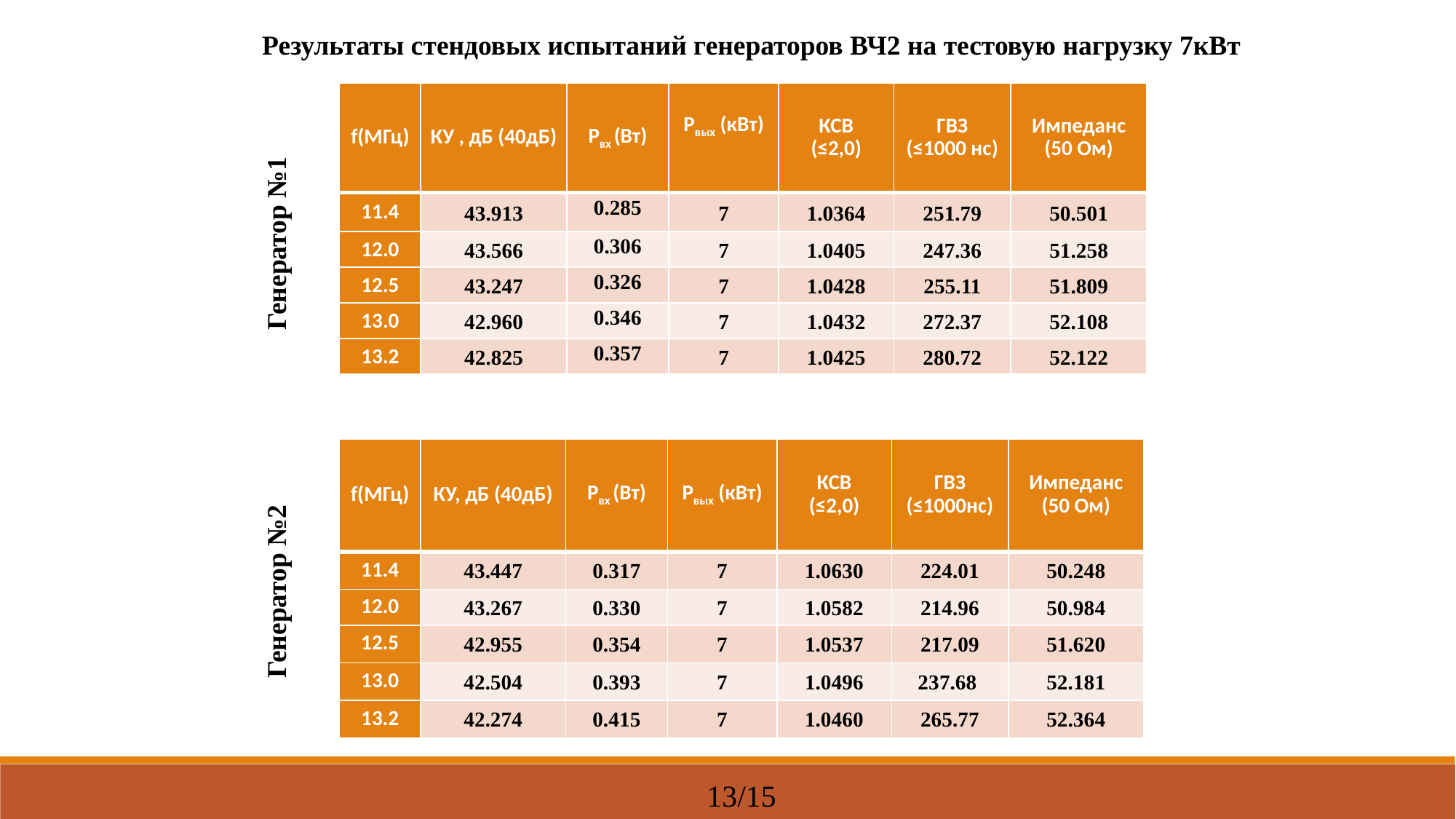

Результаты стендовых испытаний генераторов ВЧ2 на тестовую нагрузку 7кВт
| f(MГц) | КУ , дБ (40дБ) | Pвх (Вт) | Pвых (кВт) | КСВ (≤2,0) | ГВЗ (≤1000 нс) | Импеданс (50 Ом) |
| --- | --- | --- | --- | --- | --- | --- |
| 11.4 | 43.913 | 0.285 | 7 | 1.0364 | 251.79 | 50.501 |
| 12.0 | 43.566 | 0.306 | 7 | 1.0405 | 247.36 | 51.258 |
| 12.5 | 43.247 | 0.326 | 7 | 1.0428 | 255.11 | 51.809 |
| 13.0 | 42.960 | 0.346 | 7 | 1.0432 | 272.37 | 52.108 |
| 13.2 | 42.825 | 0.357 | 7 | 1.0425 | 280.72 | 52.122 |
Генератор №1
| f(MГц) | КУ, дБ (40дБ) | Pвх (Вт) | Pвых (кВт) | КСВ (≤2,0) | ГВЗ (≤1000нс) | Импеданс (50 Ом) |
| --- | --- | --- | --- | --- | --- | --- |
| 11.4 | 43.447 | 0.317 | 7 | 1.0630 | 224.01 | 50.248 |
| 12.0 | 43.267 | 0.330 | 7 | 1.0582 | 214.96 | 50.984 |
| 12.5 | 42.955 | 0.354 | 7 | 1.0537 | 217.09 | 51.620 |
| 13.0 | 42.504 | 0.393 | 7 | 1.0496 | 237.68 | 52.181 |
| 13.2 | 42.274 | 0.415 | 7 | 1.0460 | 265.77 | 52.364 |
Генератор №2
13/15